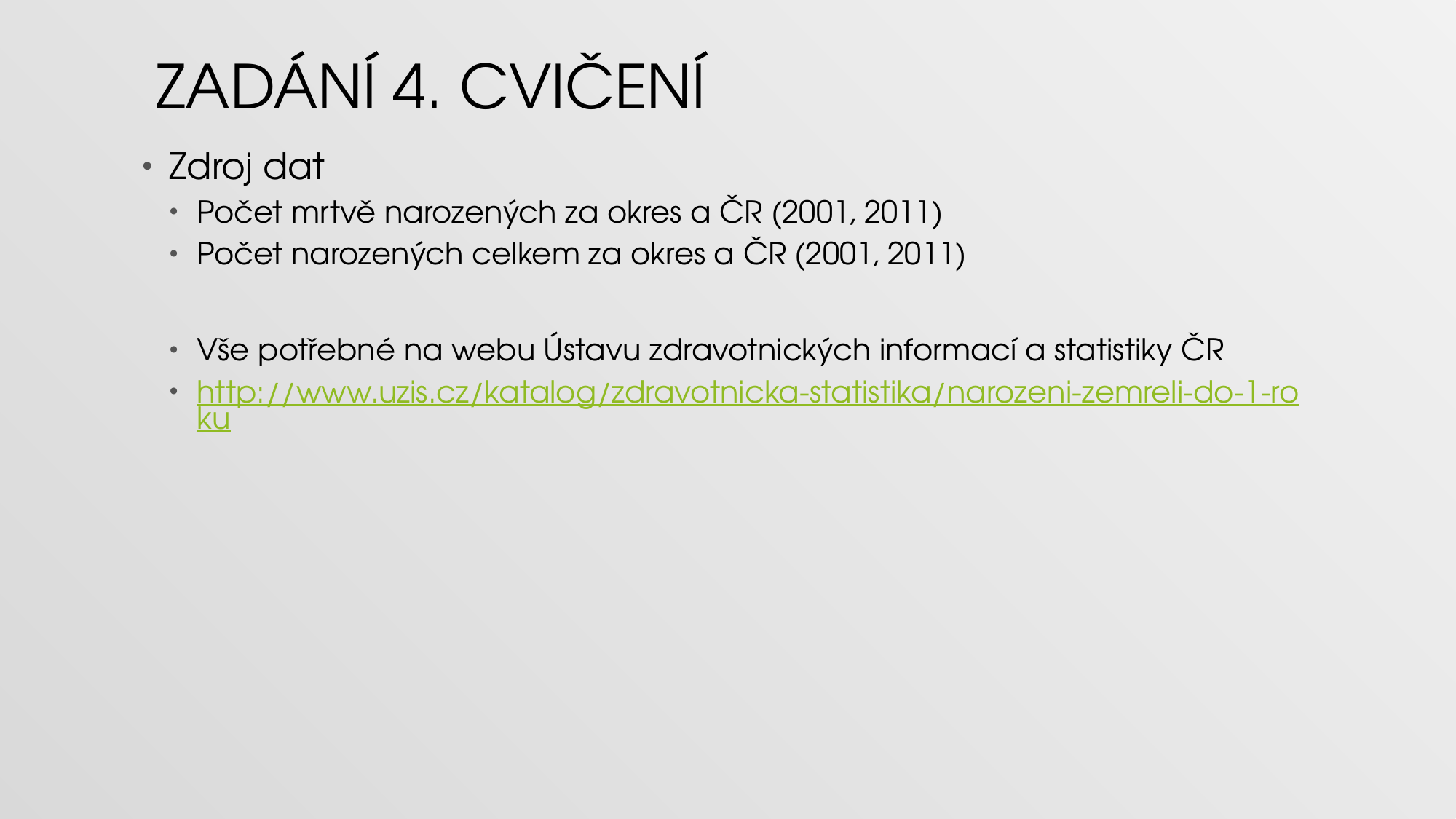

# Zadání 4. cvičení
Zdroj dat
Počet mrtvě narozených za okres a ČR (2001, 2011)
Počet narozených celkem za okres a ČR (2001, 2011)

Vše potřebné na webu Ústavu zdravotnických informací a statistiky ČR
http://www.uzis.cz/katalog/zdravotnicka-statistika/narozeni-zemreli-do-1-roku